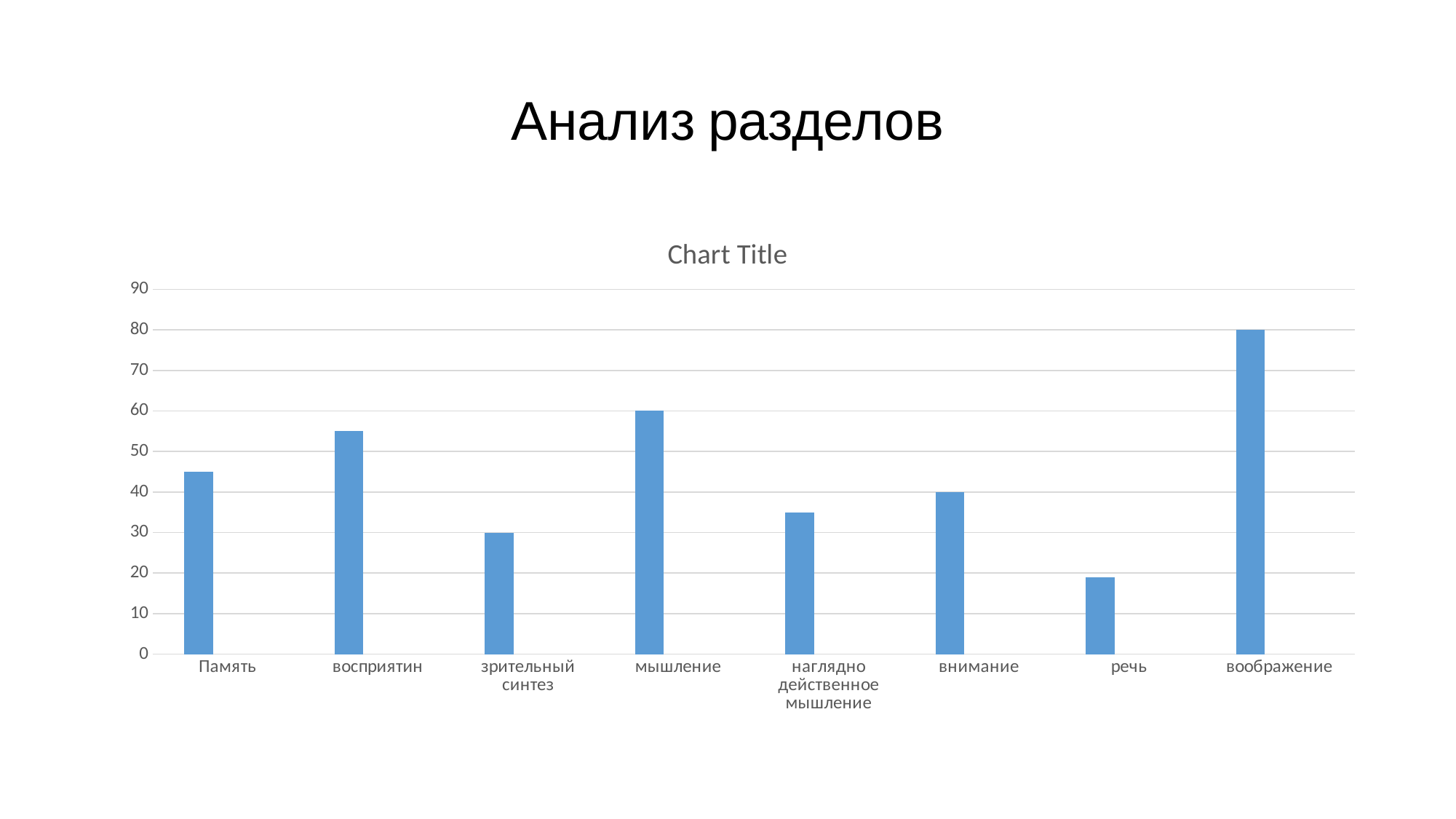

# Анализ разделов

### Chart:

| Category | Ряд 1 | Столбец2 | Столбец1 |
|---|---|---|---|
| Память | 45.0 | None | None |
| восприятин | 55.0 | None | None |
| зрительный синтез | 30.0 | None | None |
| мышление | 60.0 | None | None |
| наглядно действенное мышление | 35.0 | None | None |
| внимание | 40.0 | None | None |
| речь | 19.0 | None | None |
| воображение | 80.0 | None | None |